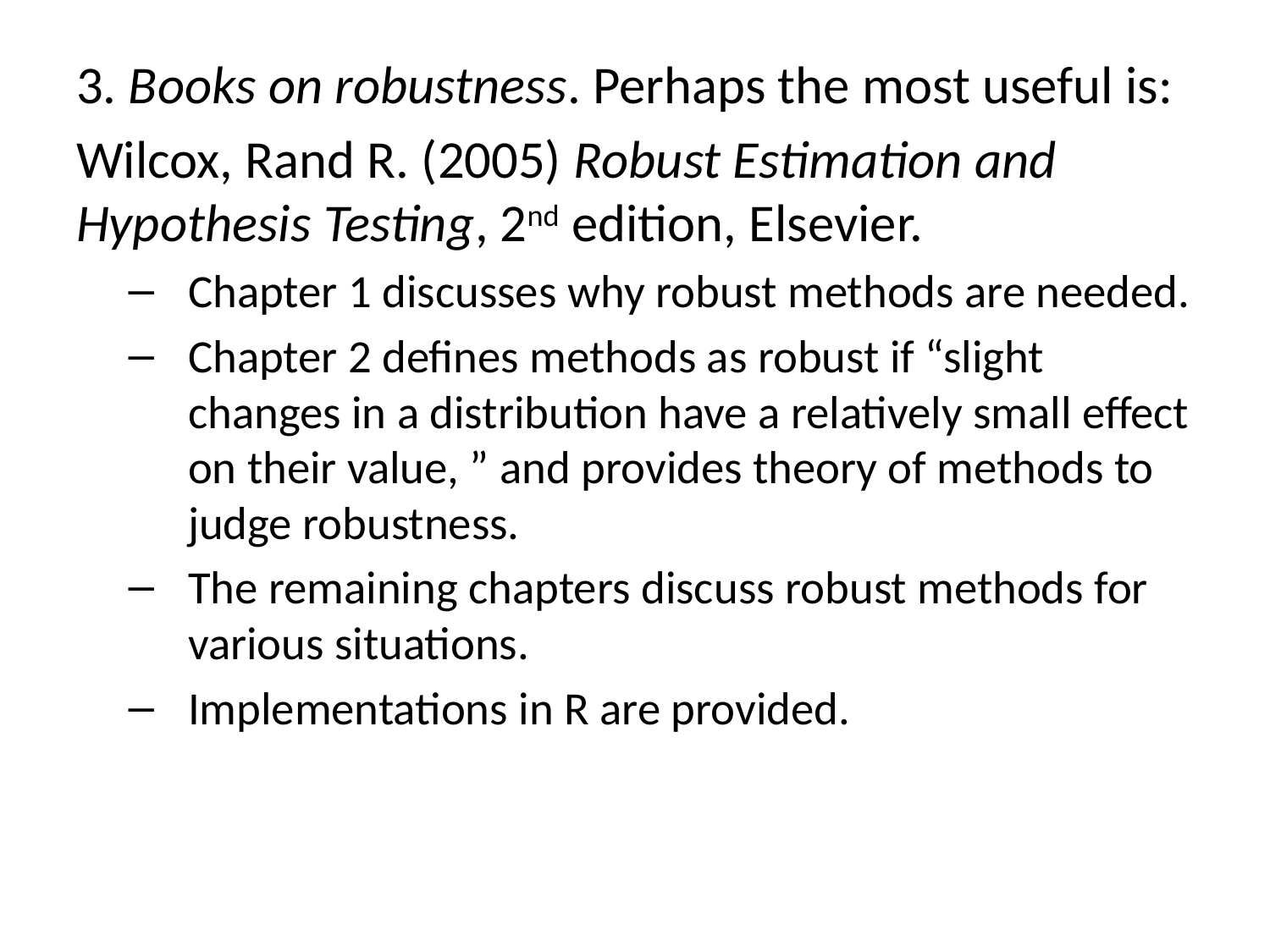

#
3. Books on robustness. Perhaps the most useful is:
Wilcox, Rand R. (2005) Robust Estimation and Hypothesis Testing, 2nd edition, Elsevier.
Chapter 1 discusses why robust methods are needed.
Chapter 2 defines methods as robust if “slight changes in a distribution have a relatively small effect on their value, ” and provides theory of methods to judge robustness.
The remaining chapters discuss robust methods for various situations.
Implementations in R are provided.